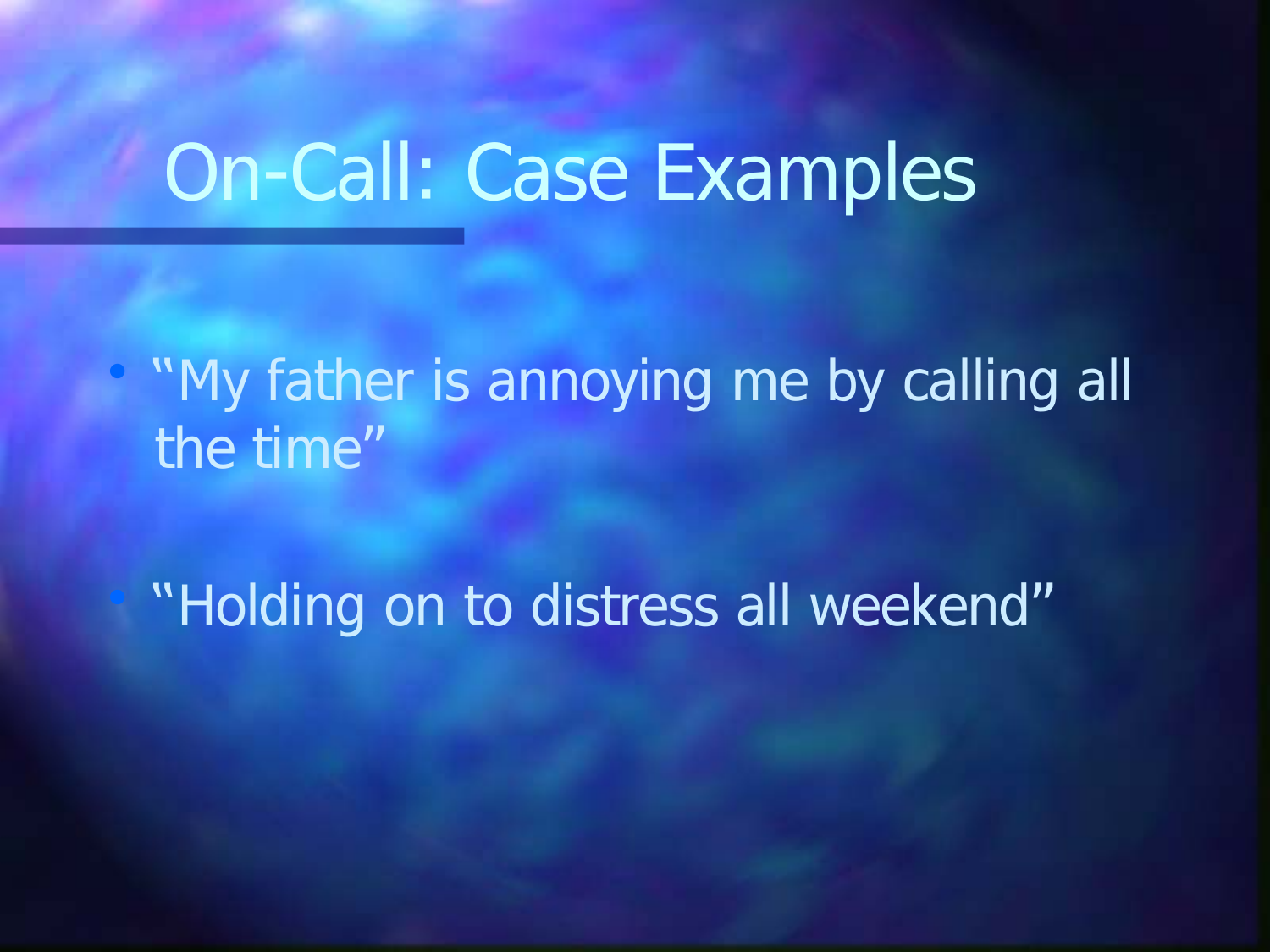

# On-Call: Case Examples

“My father is annoying me by calling all the time”

“Holding on to distress all weekend”